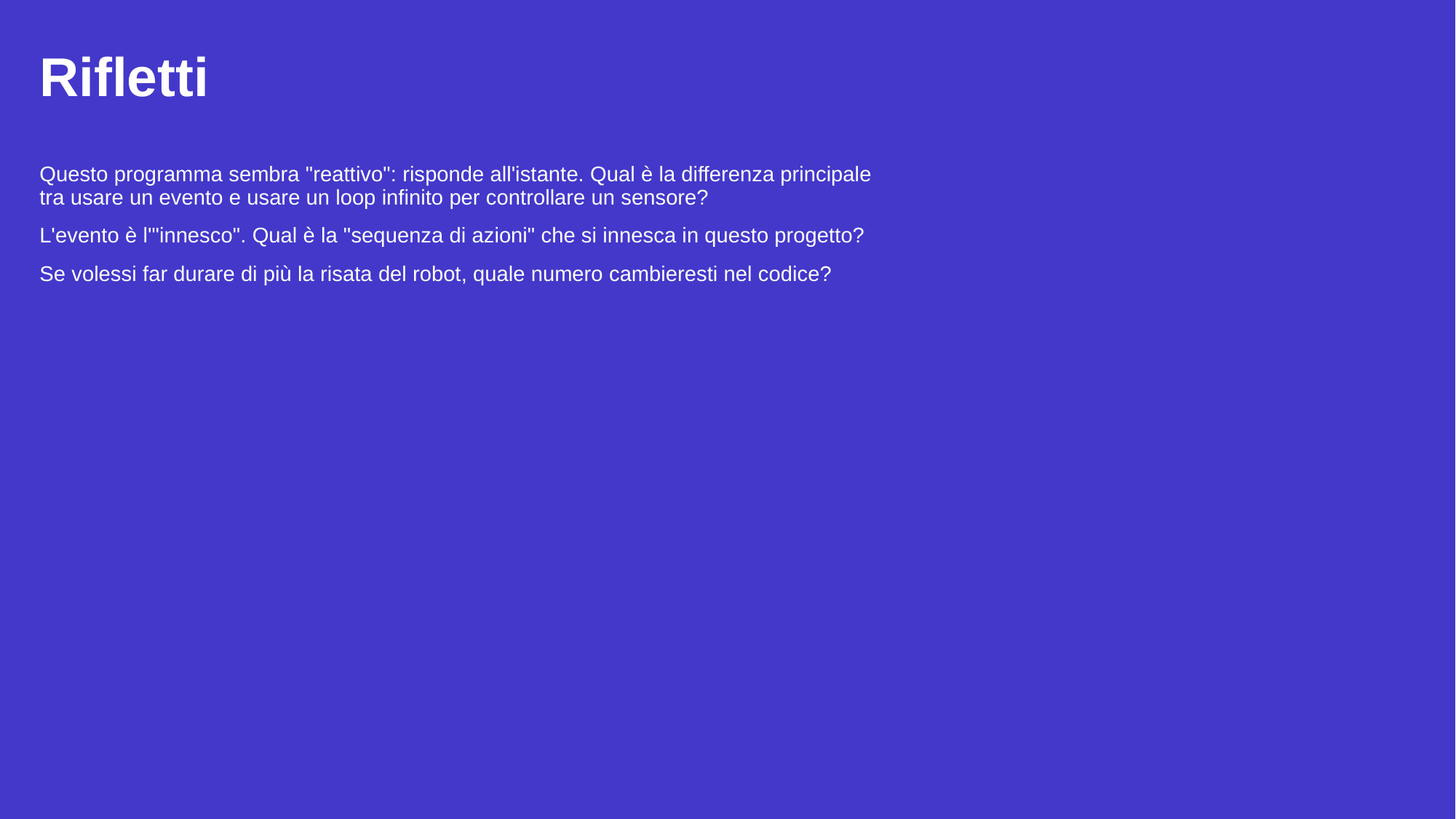

# Rifletti
Questo programma sembra "reattivo": risponde all'istante. Qual è la differenza principale tra usare un evento e usare un loop infinito per controllare un sensore?
L'evento è l'"innesco". Qual è la "sequenza di azioni" che si innesca in questo progetto?
Se volessi far durare di più la risata del robot, quale numero cambieresti nel codice?